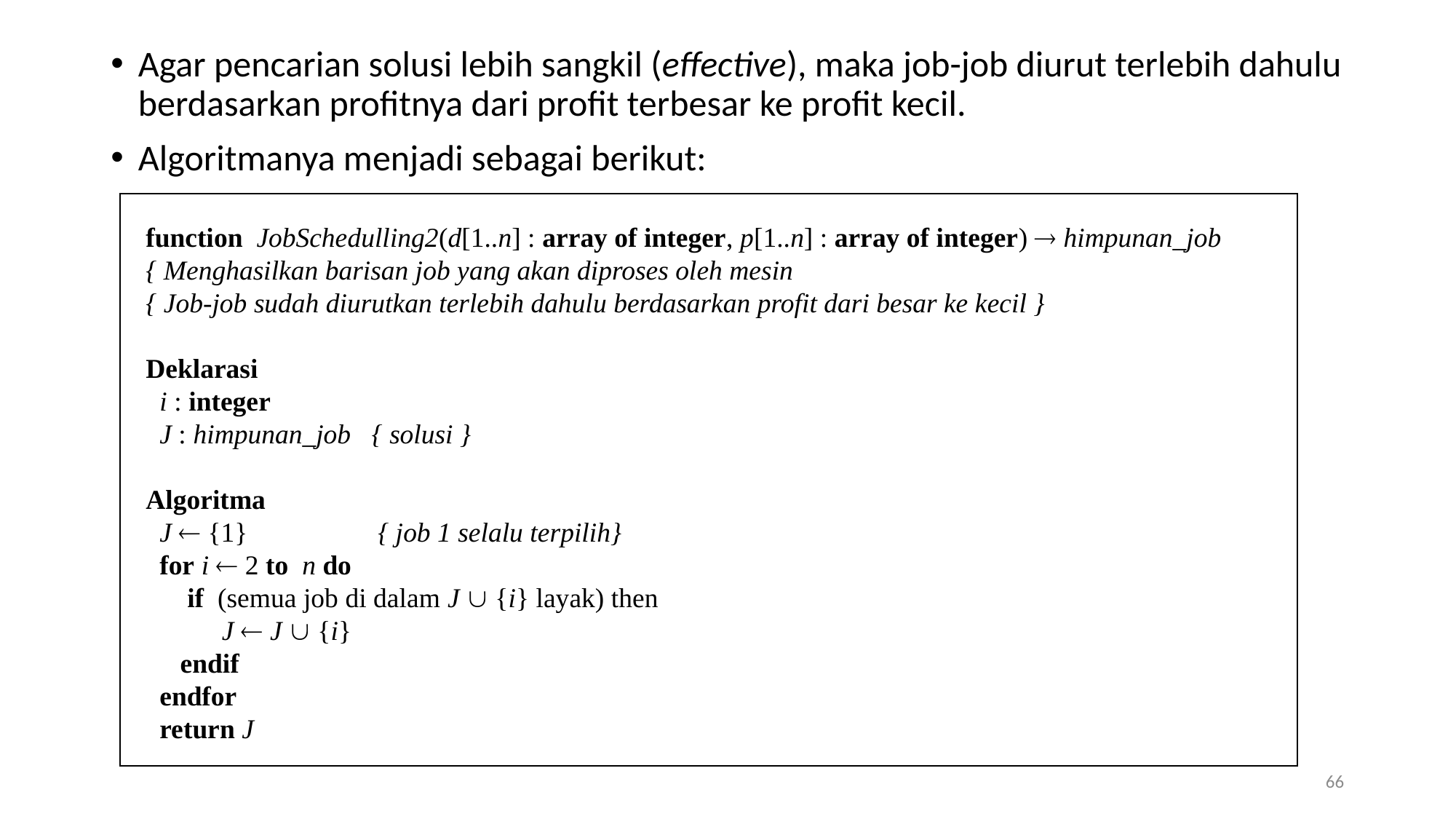

Agar pencarian solusi lebih sangkil (effective), maka job-job diurut terlebih dahulu berdasarkan profitnya dari profit terbesar ke profit kecil.
Algoritmanya menjadi sebagai berikut:

function  JobSchedulling2(d[1..n] : array of integer, p[1..n] : array of integer) → himpunan_job
{ Menghasilkan barisan job yang akan diproses oleh mesin
{ Job-job sudah diurutkan terlebih dahulu berdasarkan profit dari besar ke kecil }

Deklarasi
  i : integer
  J : himpunan_job   { solusi }

Algoritma
  J ← {1}		  { job 1 selalu terpilih}
  for i ← 2 to  n do
      if  (semua job di dalam J ∪ {i} layak) then
           J ← J ∪ {i}
     endif
  endfor
  return J
66